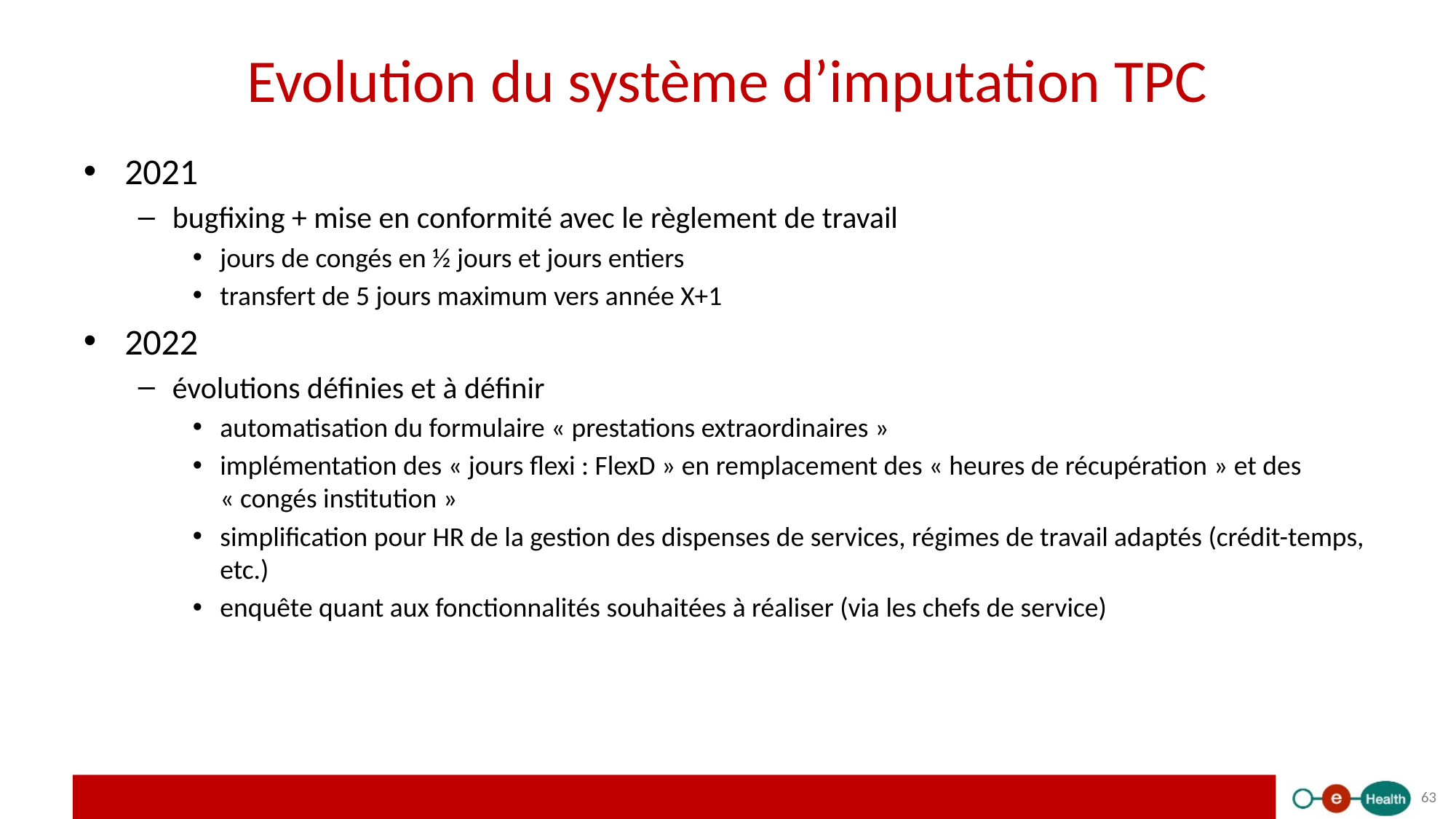

# Evolution du système d’imputation TPC
2021
bugfixing + mise en conformité avec le règlement de travail
jours de congés en ½ jours et jours entiers
transfert de 5 jours maximum vers année X+1
2022
évolutions définies et à définir
automatisation du formulaire « prestations extraordinaires »
implémentation des « jours flexi : FlexD » en remplacement des « heures de récupération » et des « congés institution »
simplification pour HR de la gestion des dispenses de services, régimes de travail adaptés (crédit-temps, etc.)
enquête quant aux fonctionnalités souhaitées à réaliser (via les chefs de service)
63